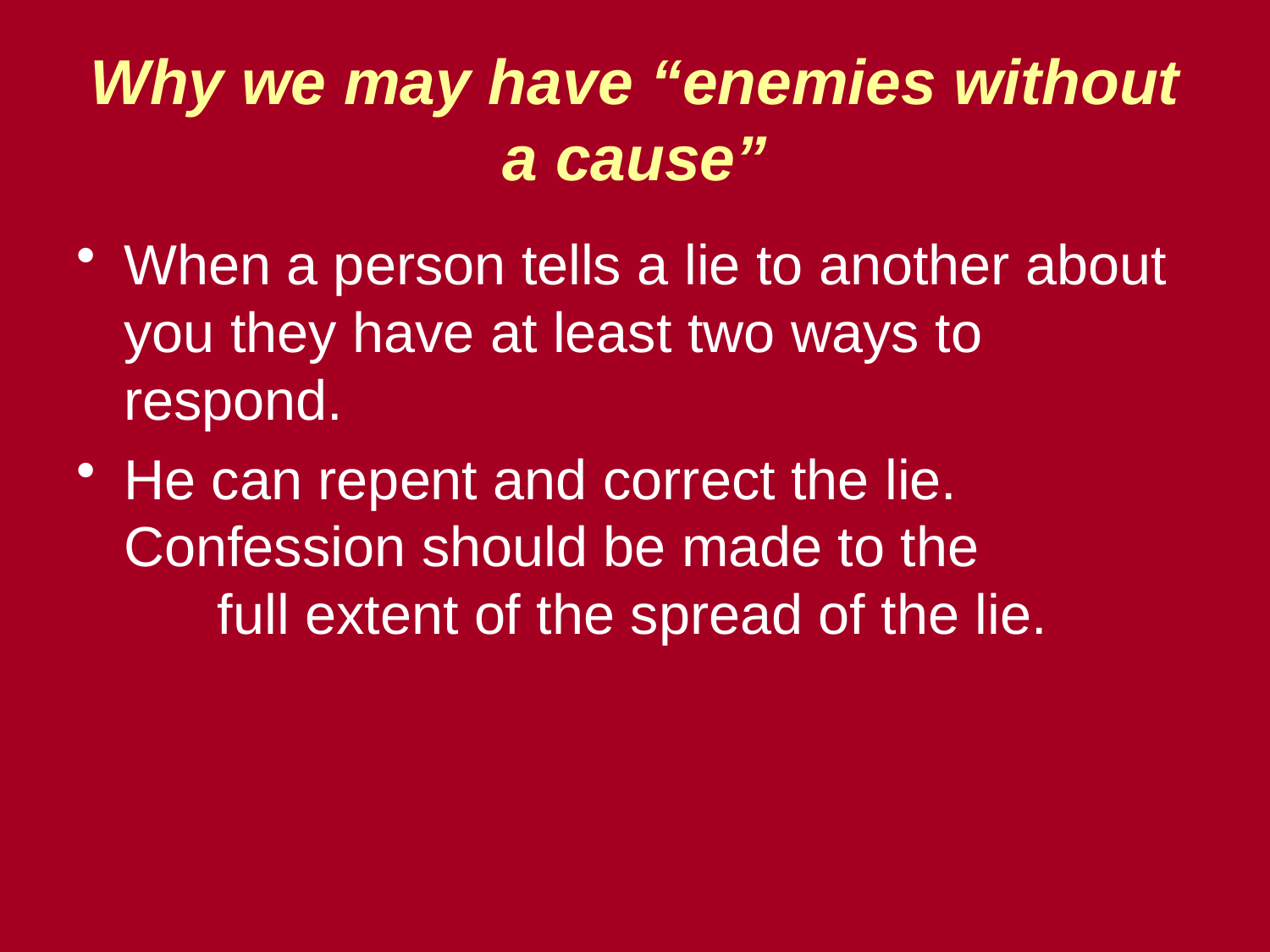

# Why we may have “enemies without a cause”
When a person tells a lie to another about you they have at least two ways to respond.
He can repent and correct the lie. Confession should be made to the                    full extent of the spread of the lie.